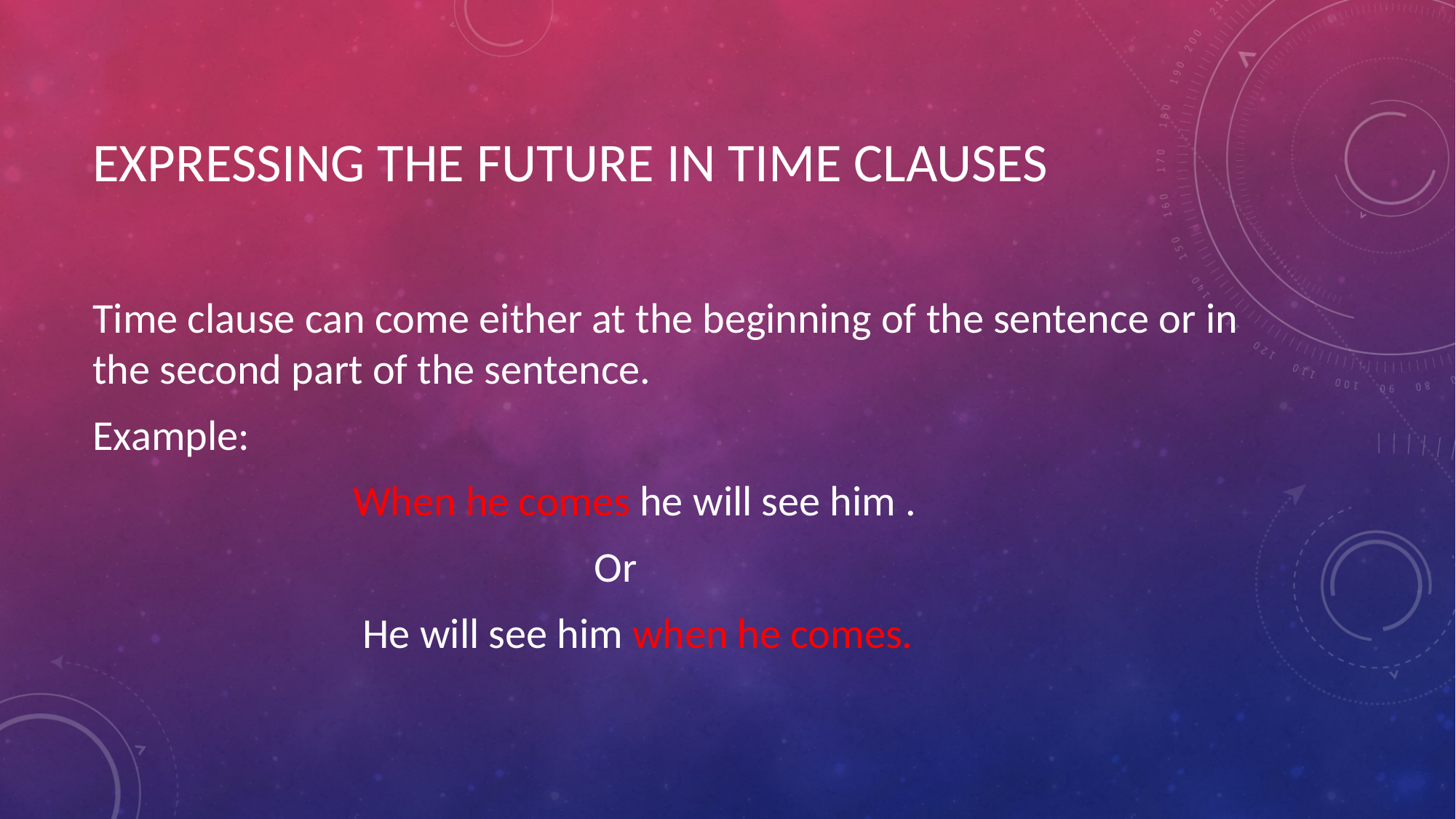

# EXPRESSING THE FUTURE IN TIME CLAUSES
Time clause can come either at the beginning of the sentence or in the second part of the sentence.
Example:
                           When he comes he will see him .
                                                    Or
                            He will see him when he comes.